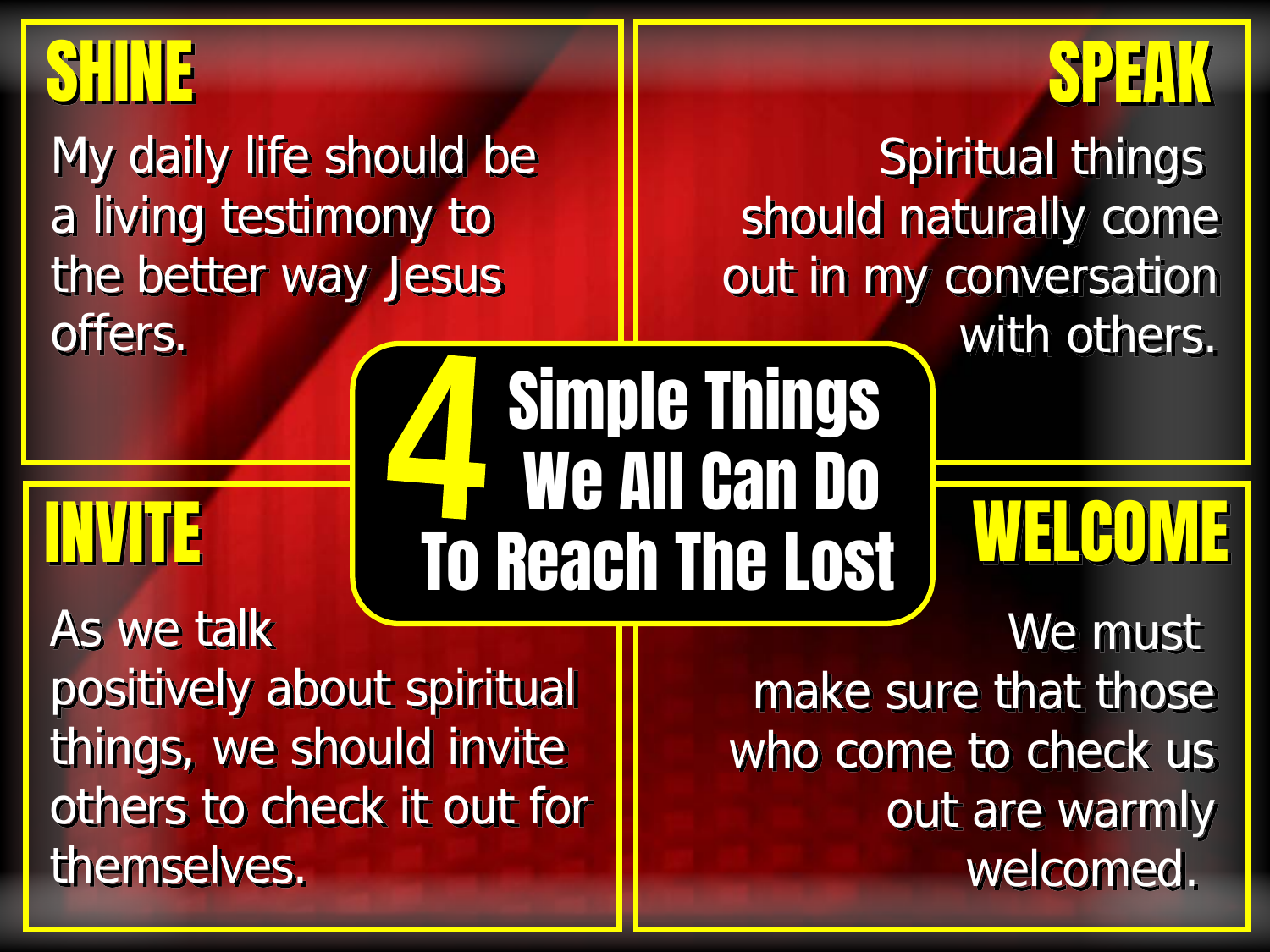

SHINE
SPEAK
My daily life should be a living testimony to the better way Jesus offers.
Spiritual things
should naturally come out in my conversation with others.

4
Simple Things
We All Can Do
To Reach The Lost

WELCOME
INVITE
As we talk
positively about spiritual things, we should invite others to check it out for themselves.
We must
make sure that those who come to check us out are warmly welcomed.